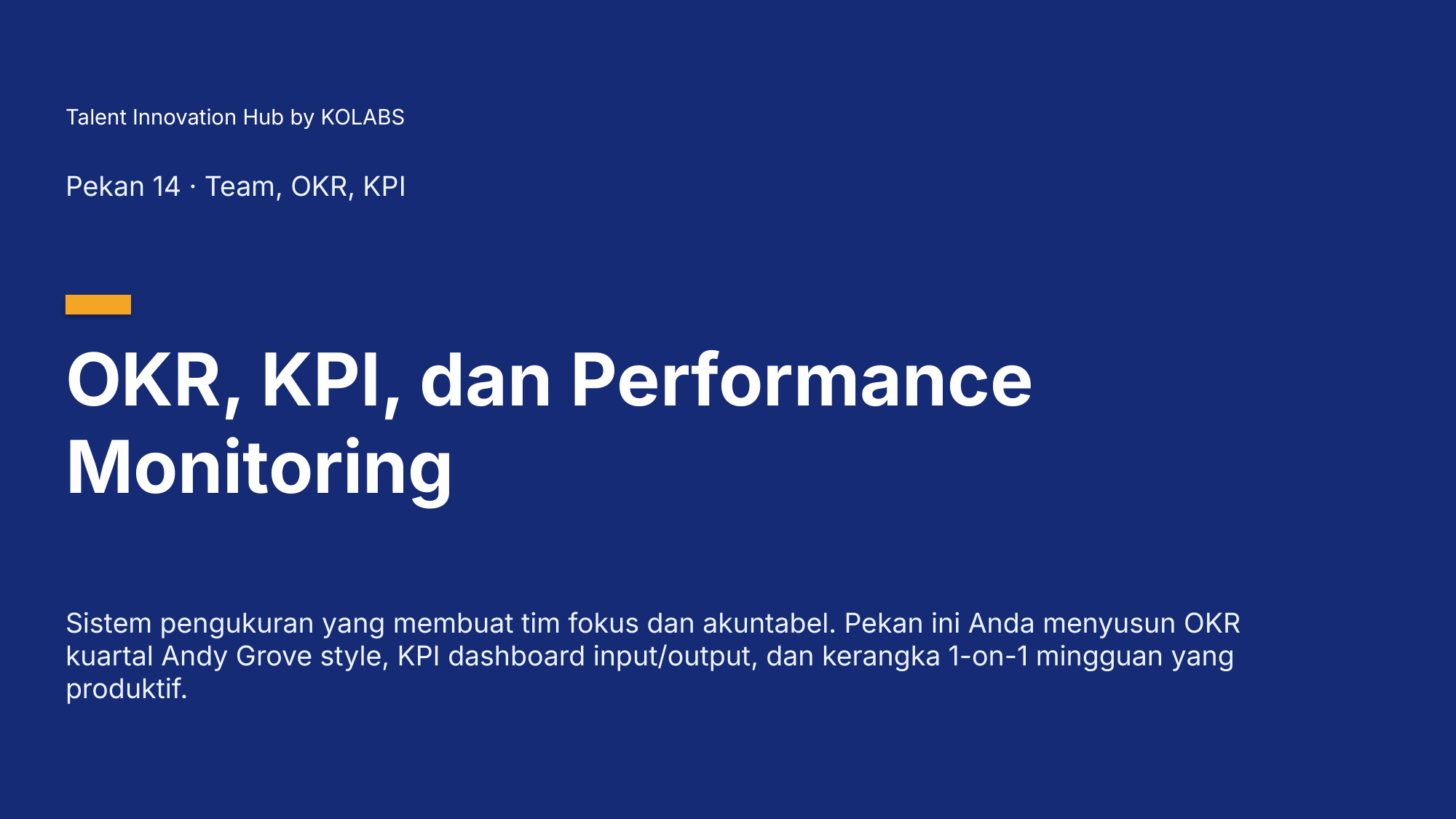

Talent Innovation Hub by KOLABS
Pekan 14 · Team, OKR, KPI

OKR, KPI, dan Performance Monitoring
Sistem pengukuran yang membuat tim fokus dan akuntabel. Pekan ini Anda menyusun OKR kuartal Andy Grove style, KPI dashboard input/output, dan kerangka 1-on-1 mingguan yang produktif.